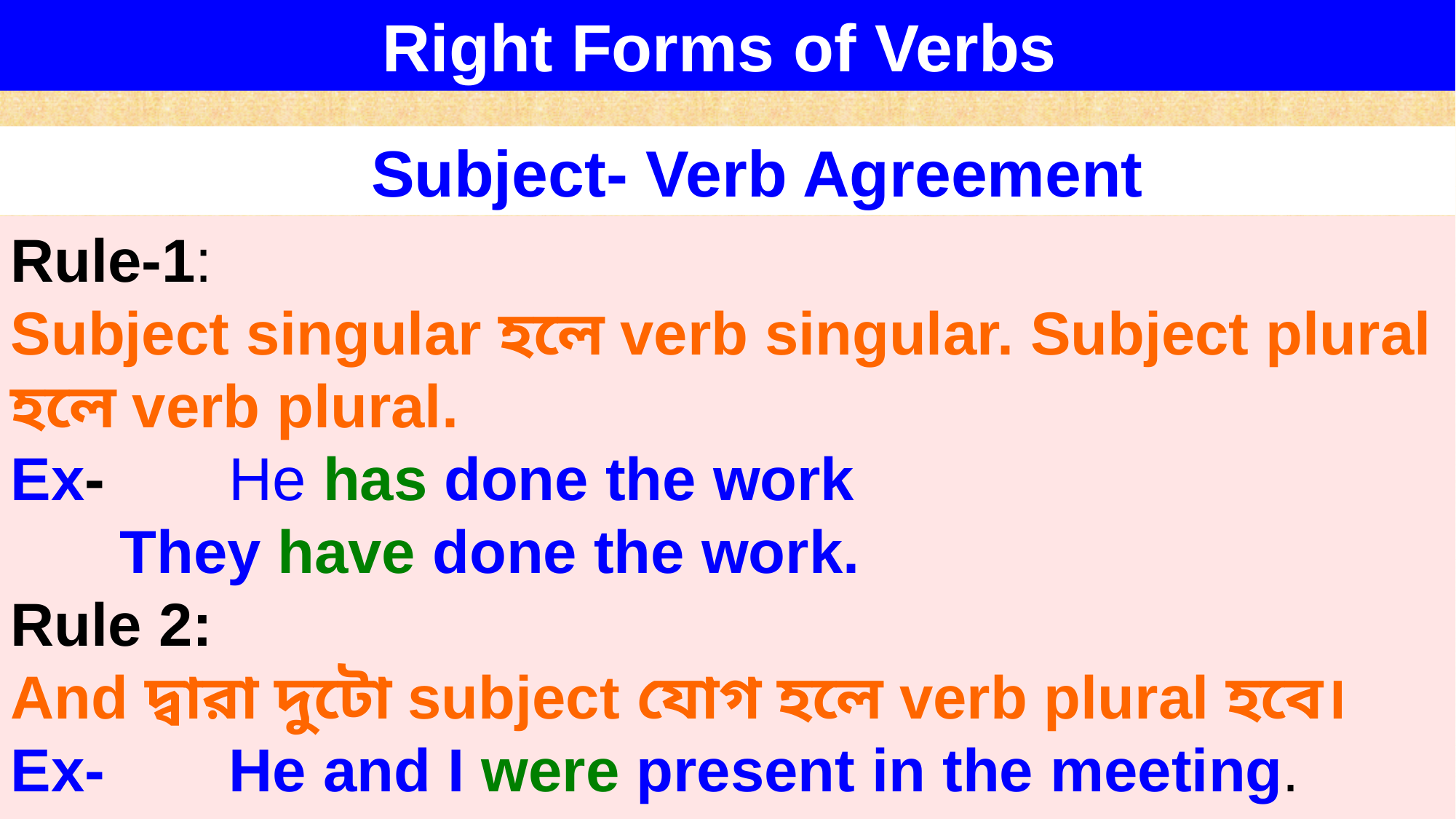

Right Forms of Verbs
Subject- Verb Agreement
Rule-1:
Subject singular হলে verb singular. Subject plural হলে verb plural.
Ex- 	He has done the work
	They have done the work.
Rule 2:
And দ্বারা দুটো subject যোগ হলে verb plural হবে।
Ex- 	He and I were present in the meeting.